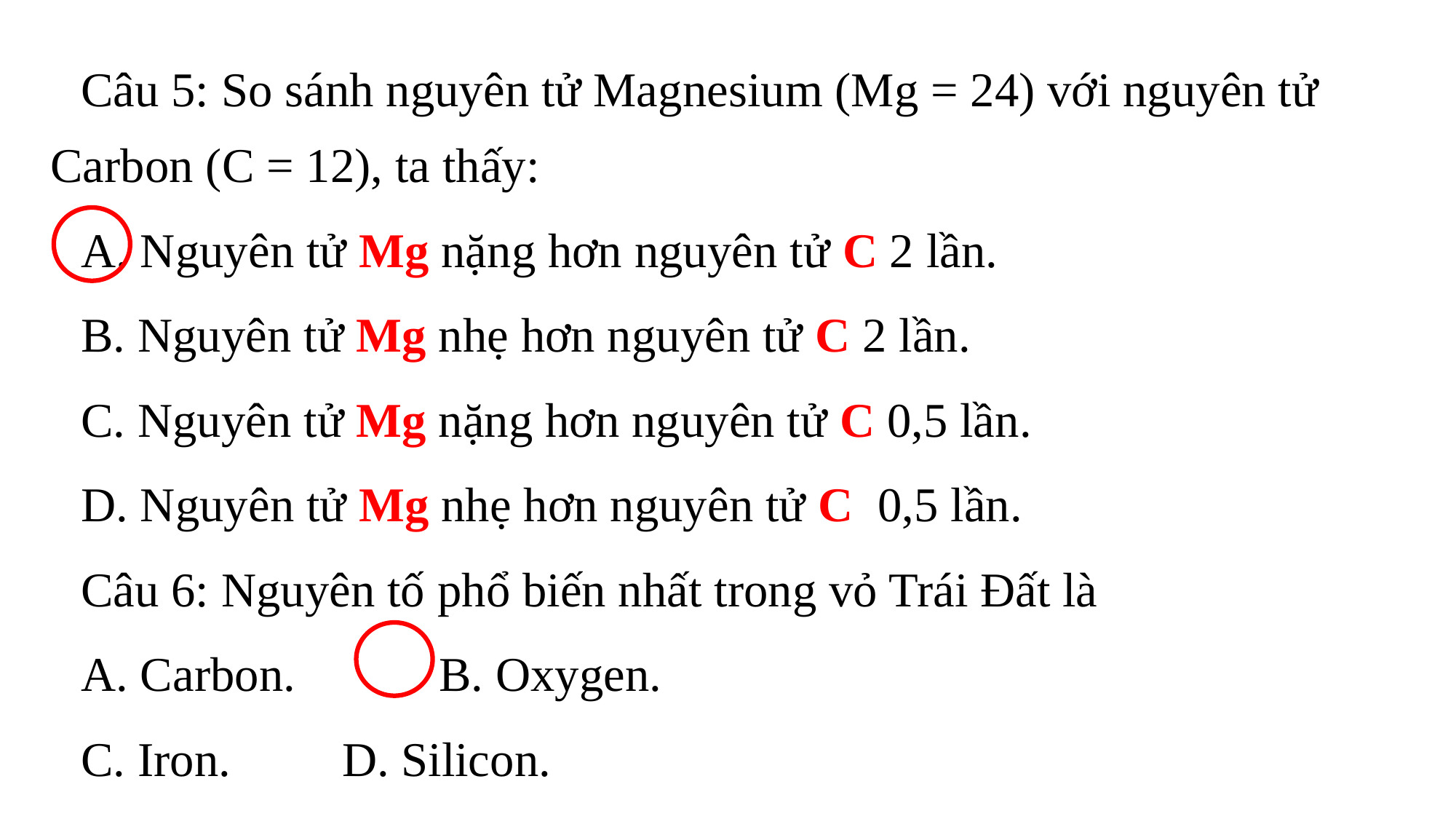

Câu 5: So sánh nguyên tử Magnesium (Mg = 24) với nguyên tử Carbon (C = 12), ta thấy:
A. Nguyên tử Mg nặng hơn nguyên tử C 2 lần.
B. Nguyên tử Mg nhẹ hơn nguyên tử C 2 lần.
C. Nguyên tử Mg nặng hơn nguyên tử C 0,5 lần.
D. Nguyên tử Mg nhẹ hơn nguyên tử C  0,5 lần.
Câu 6: Nguyên tố phổ biến nhất trong vỏ Trái Đất là
A. Carbon.	     B. Oxygen.
C. Iron.	      D. Silicon.